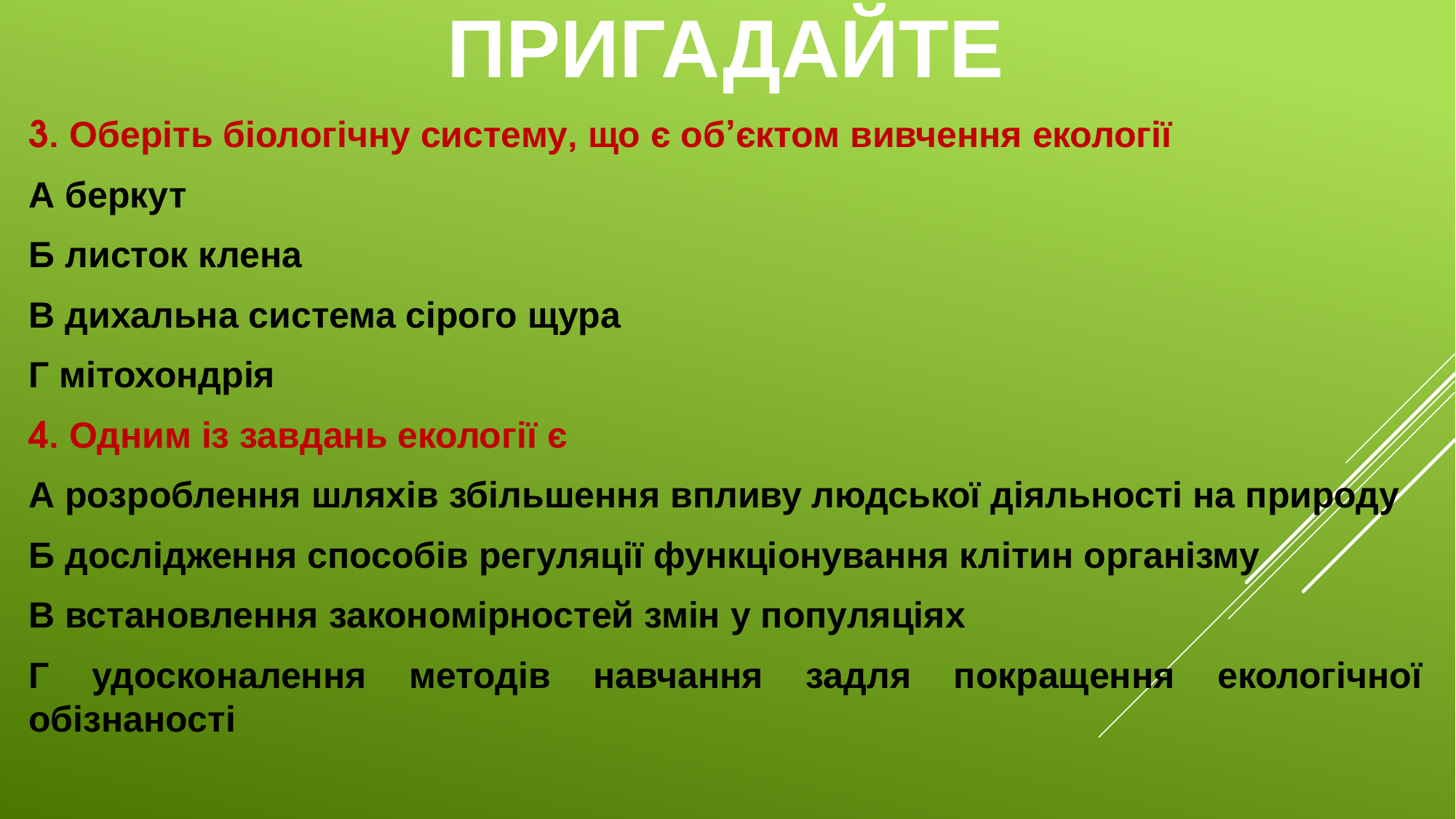

# Пригадайте
3. Оберіть біологічну систему, що є об’єктом вивчення екології
А беркут
Б листок клена
В дихальна система сірого щура
Г мітохондрія
4. Одним із завдань екології є
А розроблення шляхів збільшення впливу людської діяльності на природу
Б дослідження способів регуляції функціонування клітин організму
В встановлення закономірностей змін у популяціях
Г удосконалення методів навчання задля покращення екологічної обізнаності